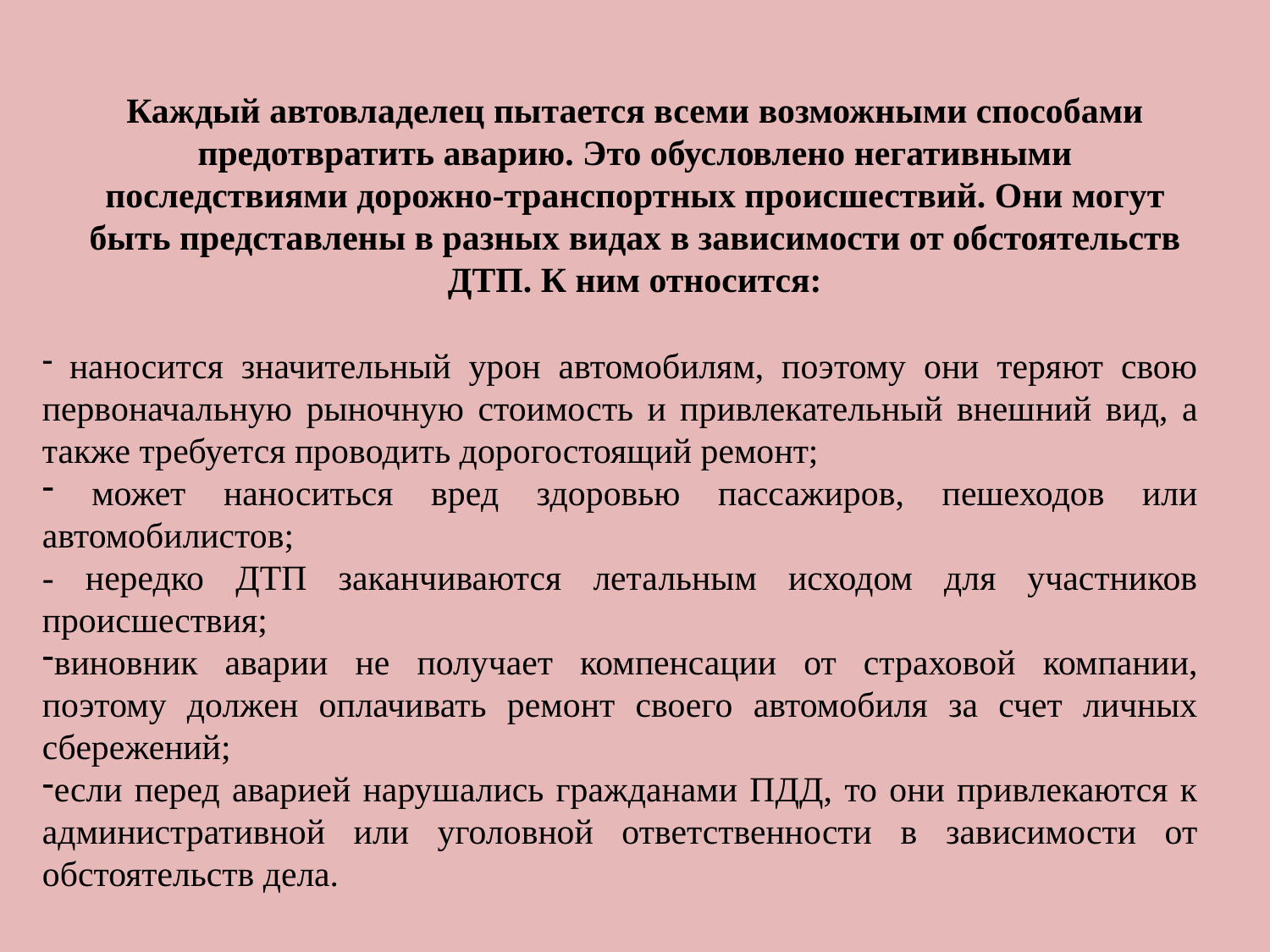

# Каждый автовладелец пытается всеми возможными способами предотвратить аварию. Это обусловлено негативными последствиями дорожно-транспортных происшествий. Они могут быть представлены в разных видах в зависимости от обстоятельств ДТП. К ним относится:
 наносится значительный урон автомобилям, поэтому они теряют свою первоначальную рыночную стоимость и привлекательный внешний вид, а также требуется проводить дорогостоящий ремонт;
 может наноситься вред здоровью пассажиров, пешеходов или автомобилистов;
- нередко ДТП заканчиваются летальным исходом для участников происшествия;
виновник аварии не получает компенсации от страховой компании, поэтому должен оплачивать ремонт своего автомобиля за счет личных сбережений;
если перед аварией нарушались гражданами ПДД, то они привлекаются к административной или уголовной ответственности в зависимости от обстоятельств дела.